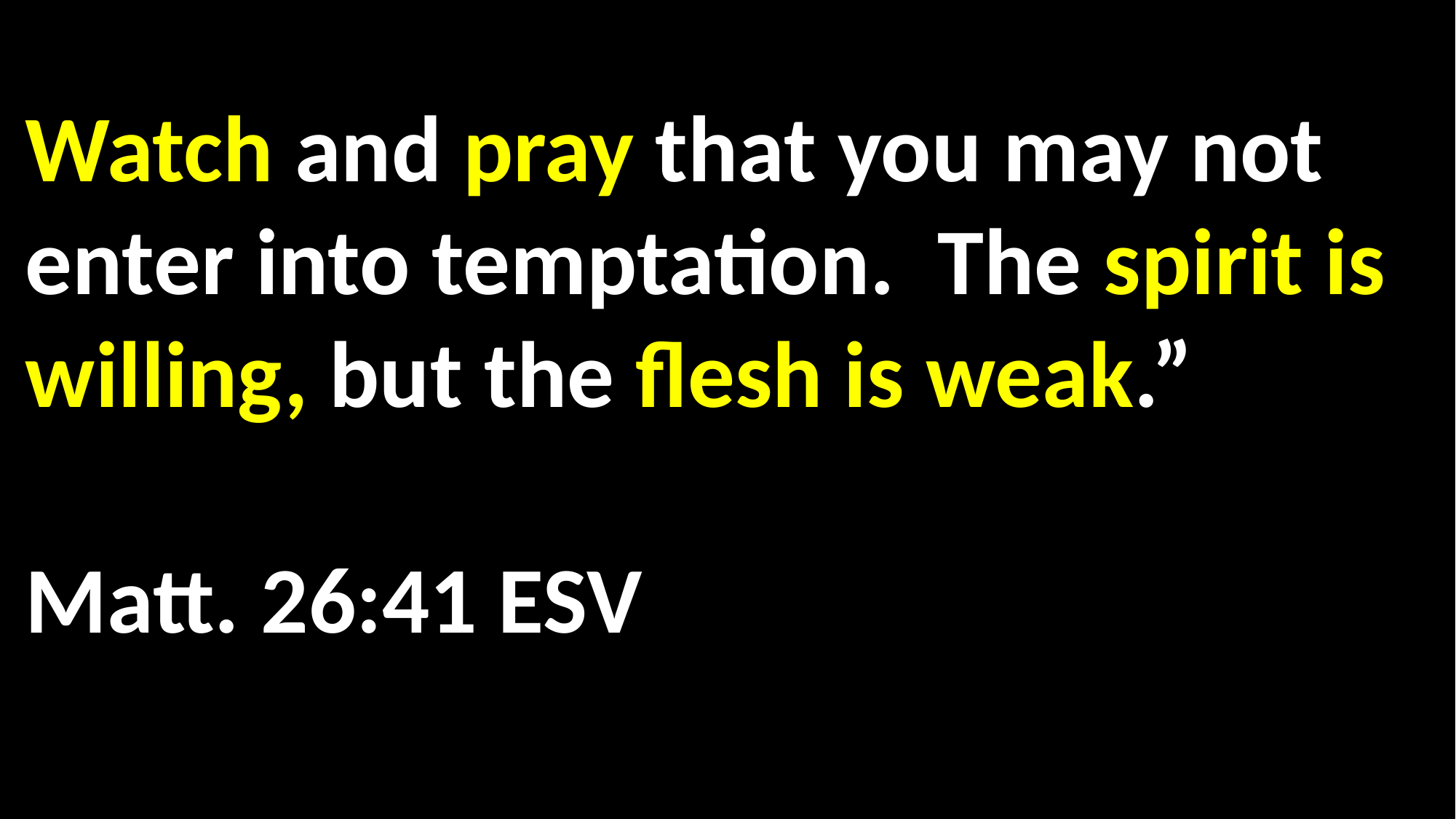

Watch and pray that you may not enter into temptation.  The spirit is willing, but the flesh is weak.”													         Matt. 26:41 ESV